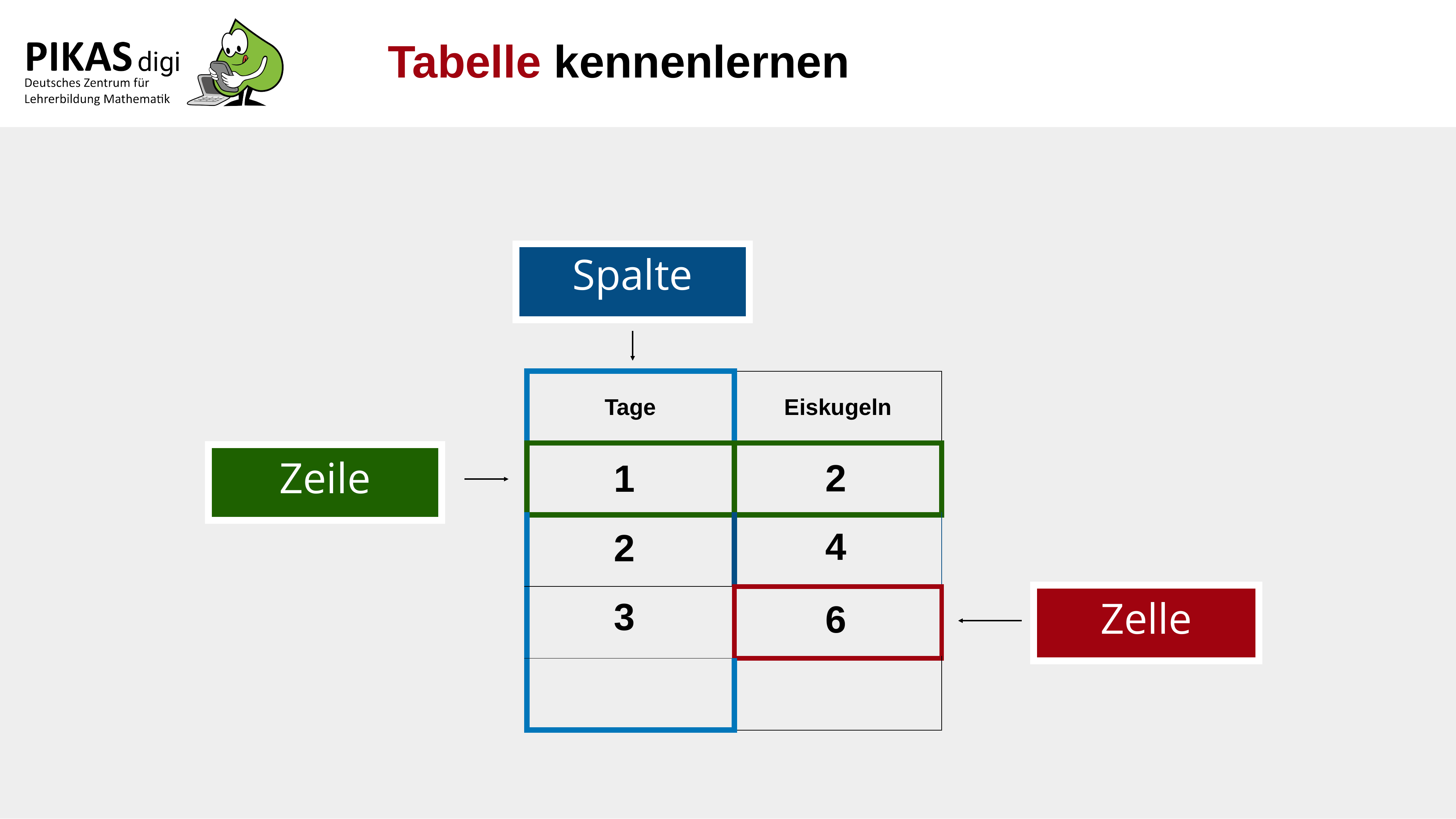

Tabelle kennenlernen
Spalte

| Tage | Eiskugeln |
| --- | --- |
|  |  |
|  |  |
|  |  |
|  |  |
Zeile
2
1

4
2
Zelle
3
6